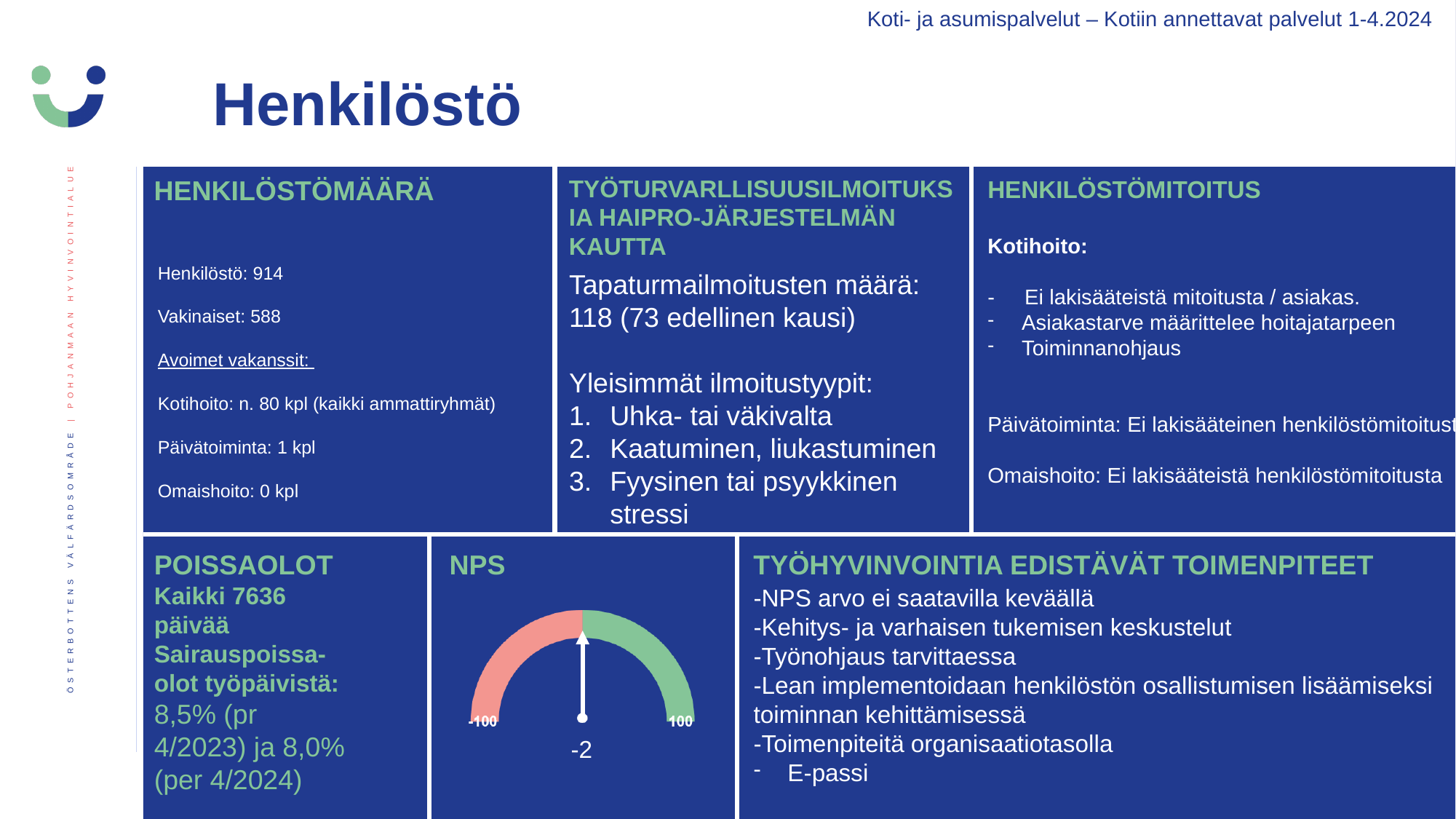

Koti- ja asumispalvelut – Kotiin annettavat palvelut 1-4.2024
Henkilöstö
HENKILÖSTÖMÄÄRÄ
TYÖTURVARLLISUUSILMOITUKSIA HAIPRO-JÄRJESTELMÄN KAUTTA
HENKILÖSTÖMITOITUS

Kotihoito:

-     Ei lakisääteistä mitoitusta / asiakas.
Asiakastarve määrittelee hoitajatarpeen
Toiminnanohjaus

Päivätoiminta: Ei lakisääteinen henkilöstömitoitusta

Omaishoito: Ei lakisääteistä henkilöstömitoitusta

Henkilöstö: 914

Vakinaiset: 588

Avoimet vakanssit:

Kotihoito: n. 80 kpl (kaikki ammattiryhmät)

Päivätoiminta: 1 kpl

Omaishoito: 0 kpl
Tapaturmailmoitusten määrä:
118 (73 edellinen kausi)

Yleisimmät ilmoitustyypit:
Uhka- tai väkivalta
Kaatuminen, liukastuminen
Fyysinen tai psyykkinen stressi
TYÖHYVINVOINTIA EDISTÄVÄT TOIMENPITEET
POISSAOLOT
Kaikki 7636 päivää
Sairauspoissa-olot työpäivistä:
8,5% (pr 4/2023) ja 8,0% (per 4/2024)
-NPS arvo ei saatavilla keväällä
-Kehitys- ja varhaisen tukemisen keskustelut
-Työnohjaus tarvittaessa
-Lean implementoidaan henkilöstön osallistumisen lisäämiseksi toiminnan kehittämisessä
-Toimenpiteitä organisaatiotasolla
E-passi
-2